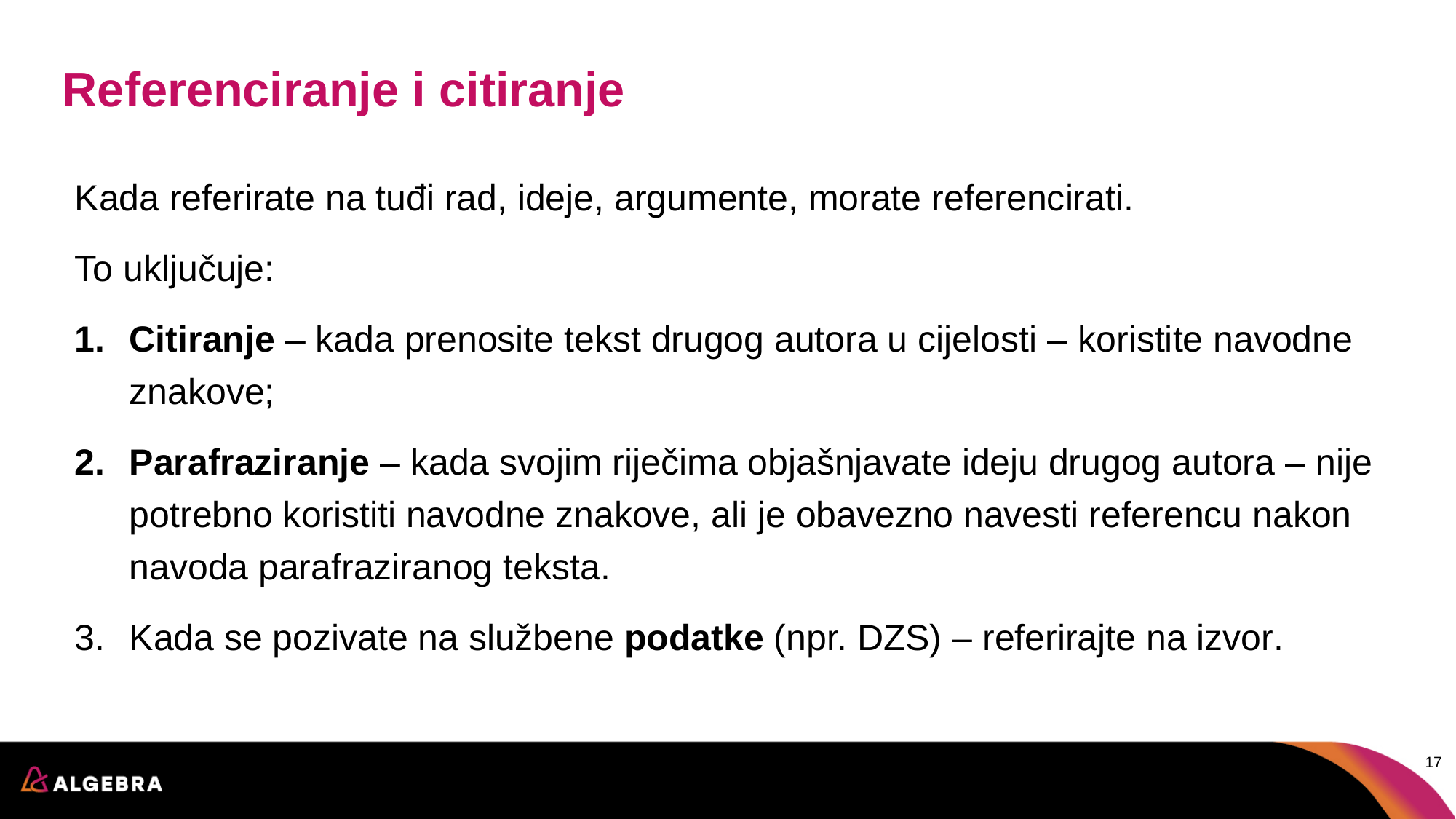

# Referenciranje i citiranje
Kada referirate na tuđi rad, ideje, argumente, morate referencirati.
To uključuje:
Citiranje – kada prenosite tekst drugog autora u cijelosti – koristite navodne znakove;
Parafraziranje – kada svojim riječima objašnjavate ideju drugog autora – nije potrebno koristiti navodne znakove, ali je obavezno navesti referencu nakon navoda parafraziranog teksta.
Kada se pozivate na službene podatke (npr. DZS) – referirajte na izvor.